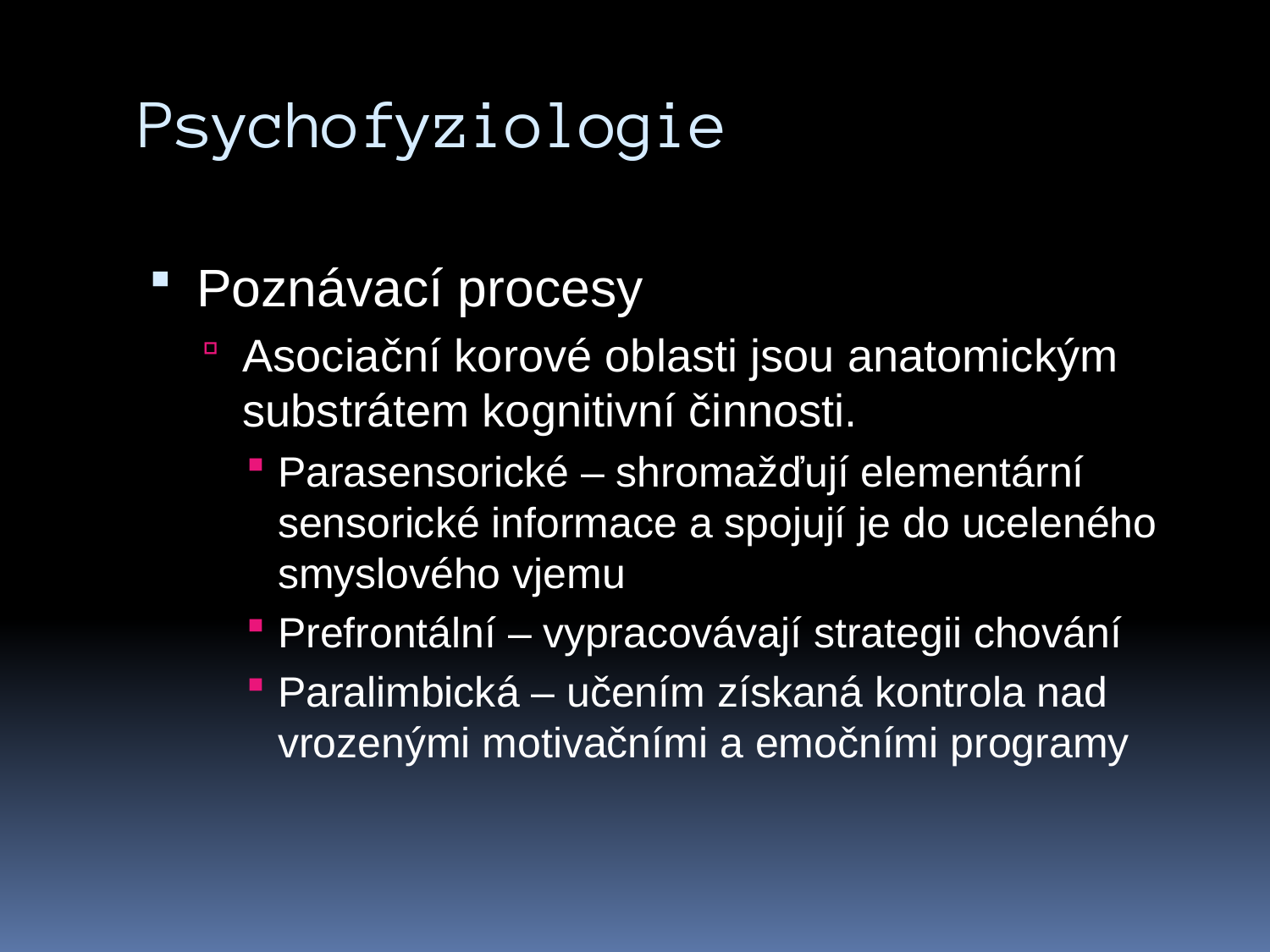

Psychofyziologie
Poznávací procesy
Asociační korové oblasti jsou anatomickým substrátem kognitivní činnosti.
Parasensorické – shromažďují elementární sensorické informace a spojují je do uceleného smyslového vjemu
Prefrontální – vypracovávají strategii chování
Paralimbická – učením získaná kontrola nad vrozenými motivačními a emočními programy